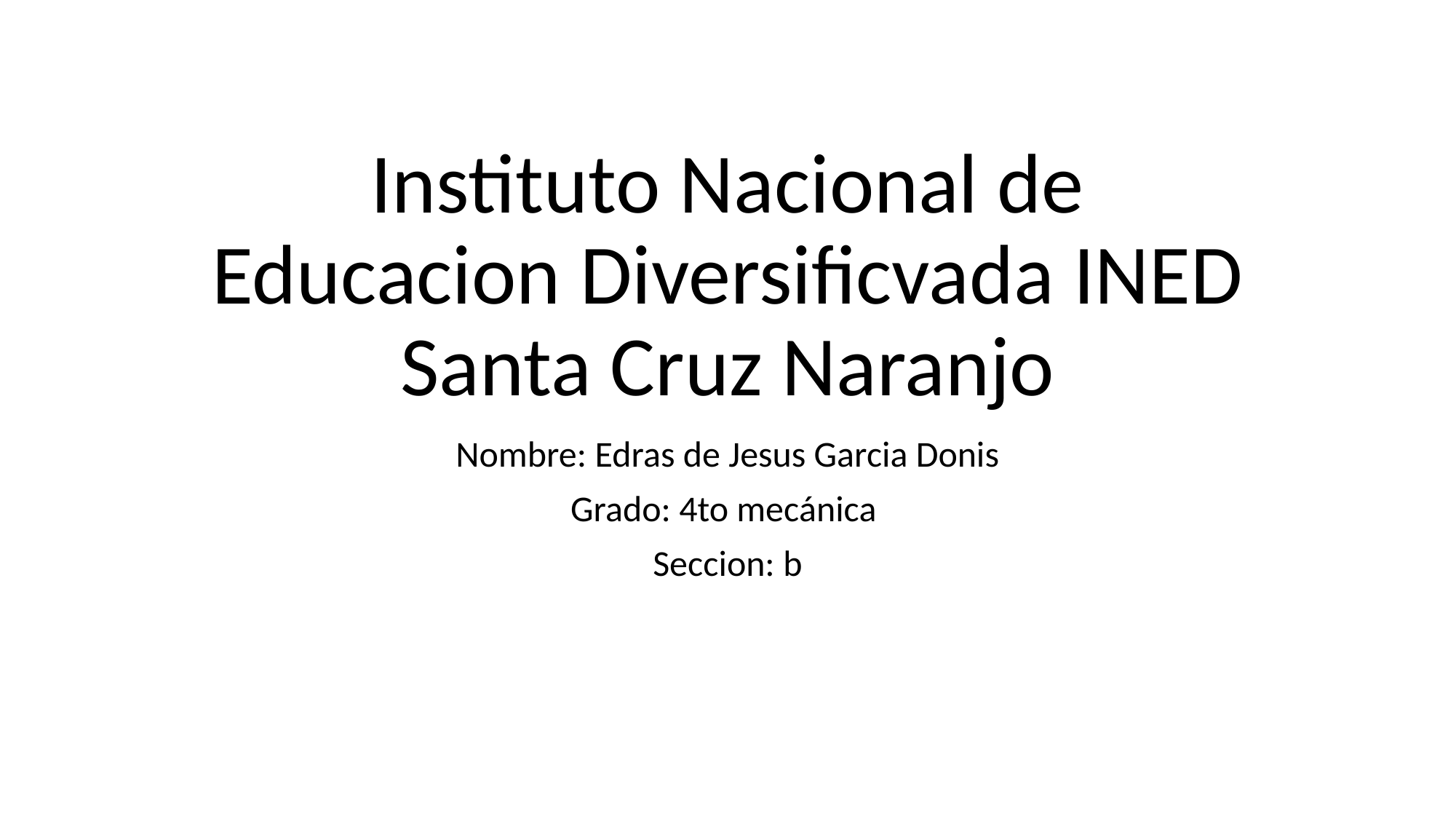

# Instituto Nacional de Educacion Diversificvada INED Santa Cruz Naranjo
Nombre: Edras de Jesus Garcia Donis
Grado: 4to mecánica
Seccion: b